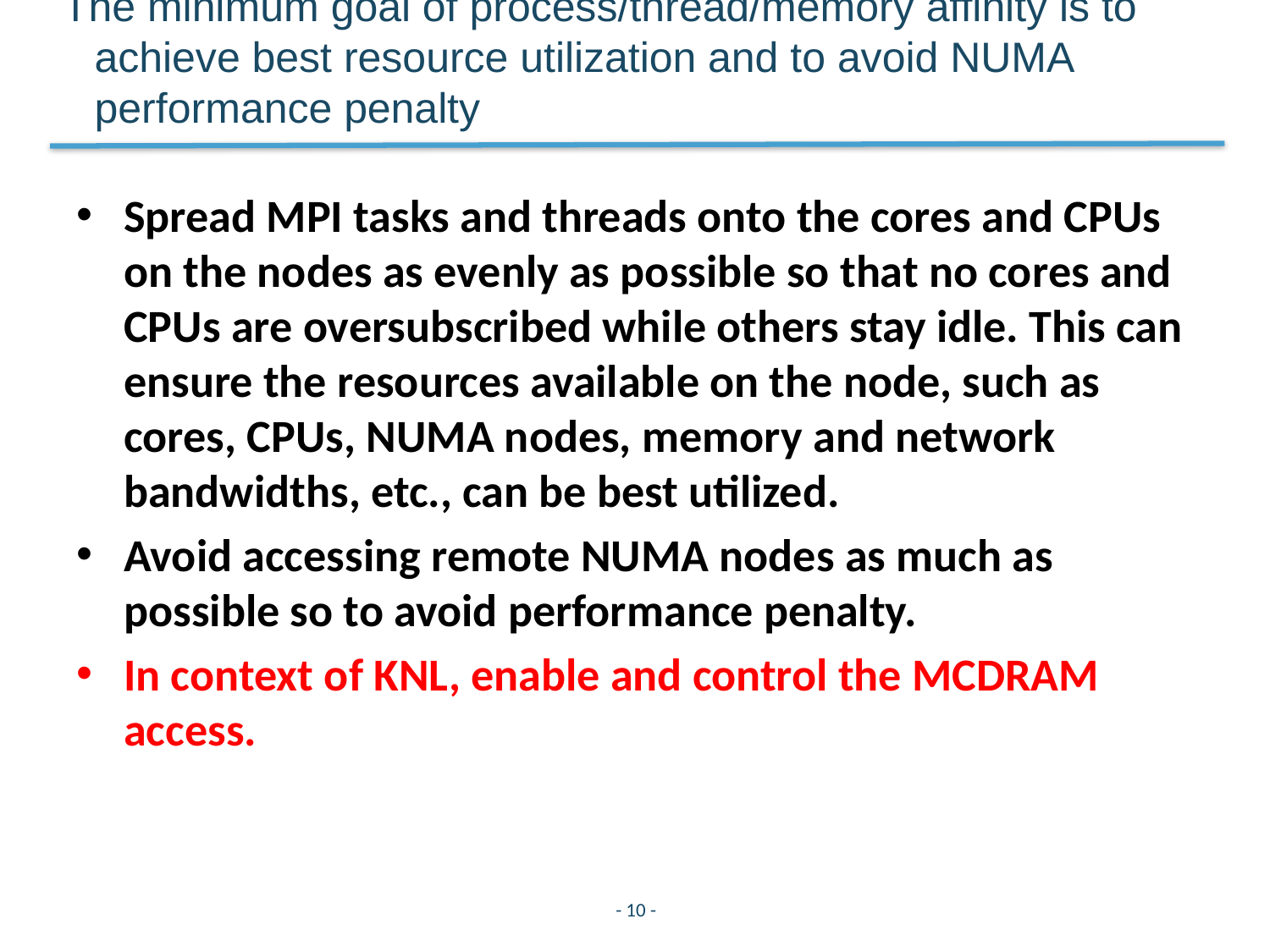

# The minimum goal of process/thread/memory affinity is to achieve best resource utilization and to avoid NUMA performance penalty
Spread MPI tasks and threads onto the cores and CPUs on the nodes as evenly as possible so that no cores and CPUs are oversubscribed while others stay idle. This can ensure the resources available on the node, such as cores, CPUs, NUMA nodes, memory and network bandwidths, etc., can be best utilized.
Avoid accessing remote NUMA nodes as much as possible so to avoid performance penalty.
In context of KNL, enable and control the MCDRAM access.
- 10 -